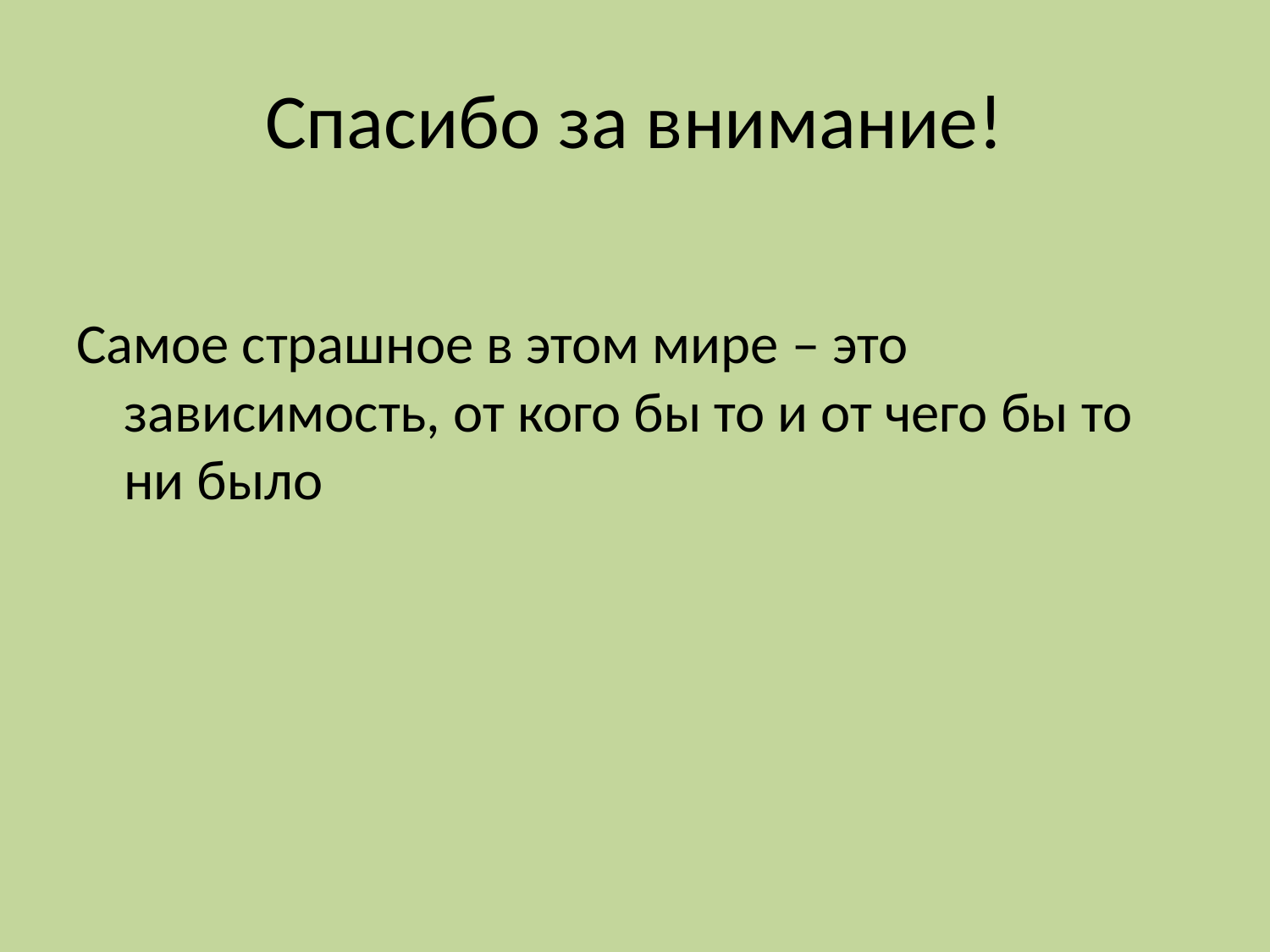

# Спасибо за внимание!

Самое страшное в этом мире – это зависимость, от кого бы то и от чего бы то ни было